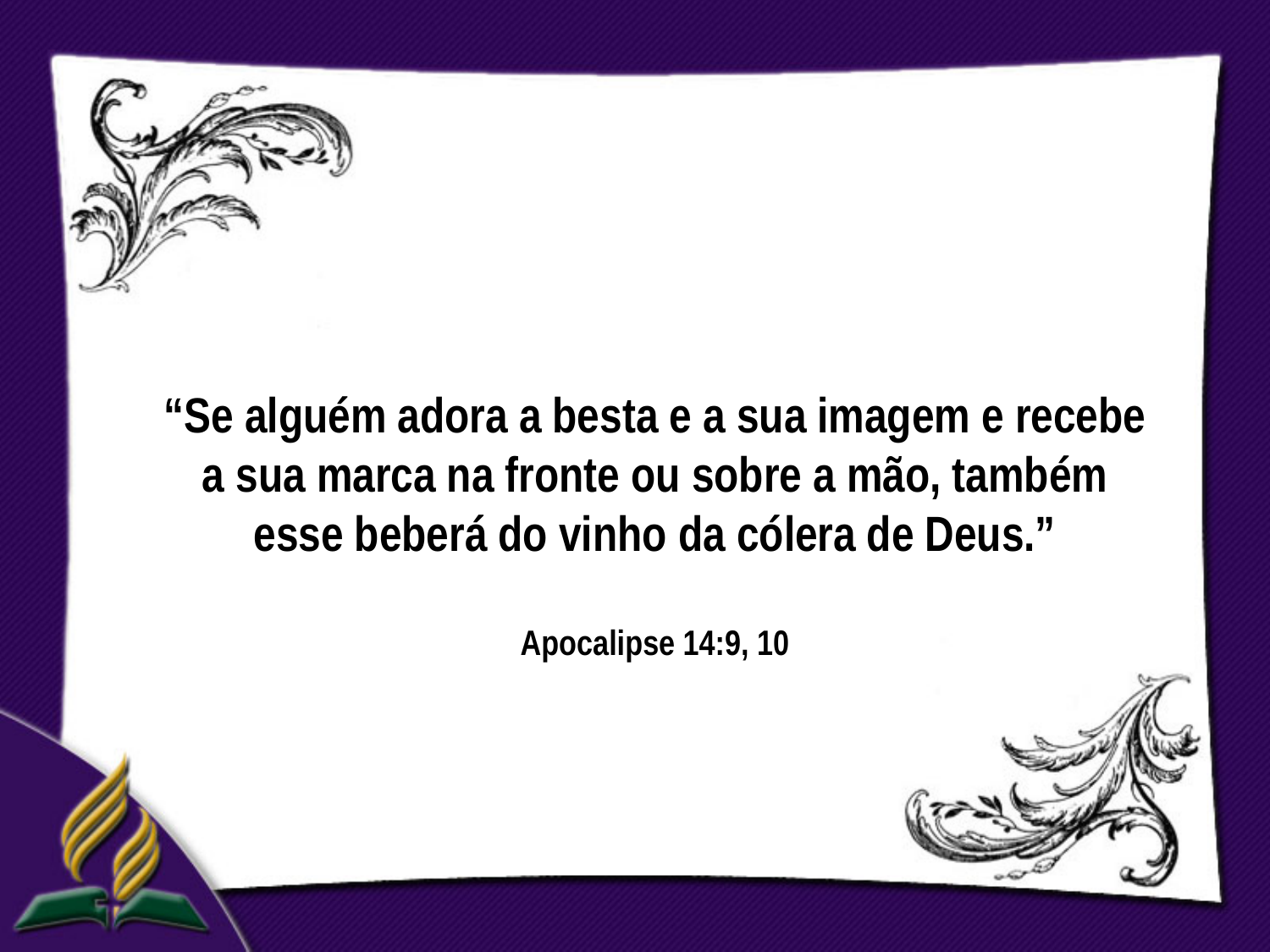

“Se alguém adora a besta e a sua imagem e recebe a sua marca na fronte ou sobre a mão, também esse beberá do vinho da cólera de Deus.”

Apocalipse 14:9, 10